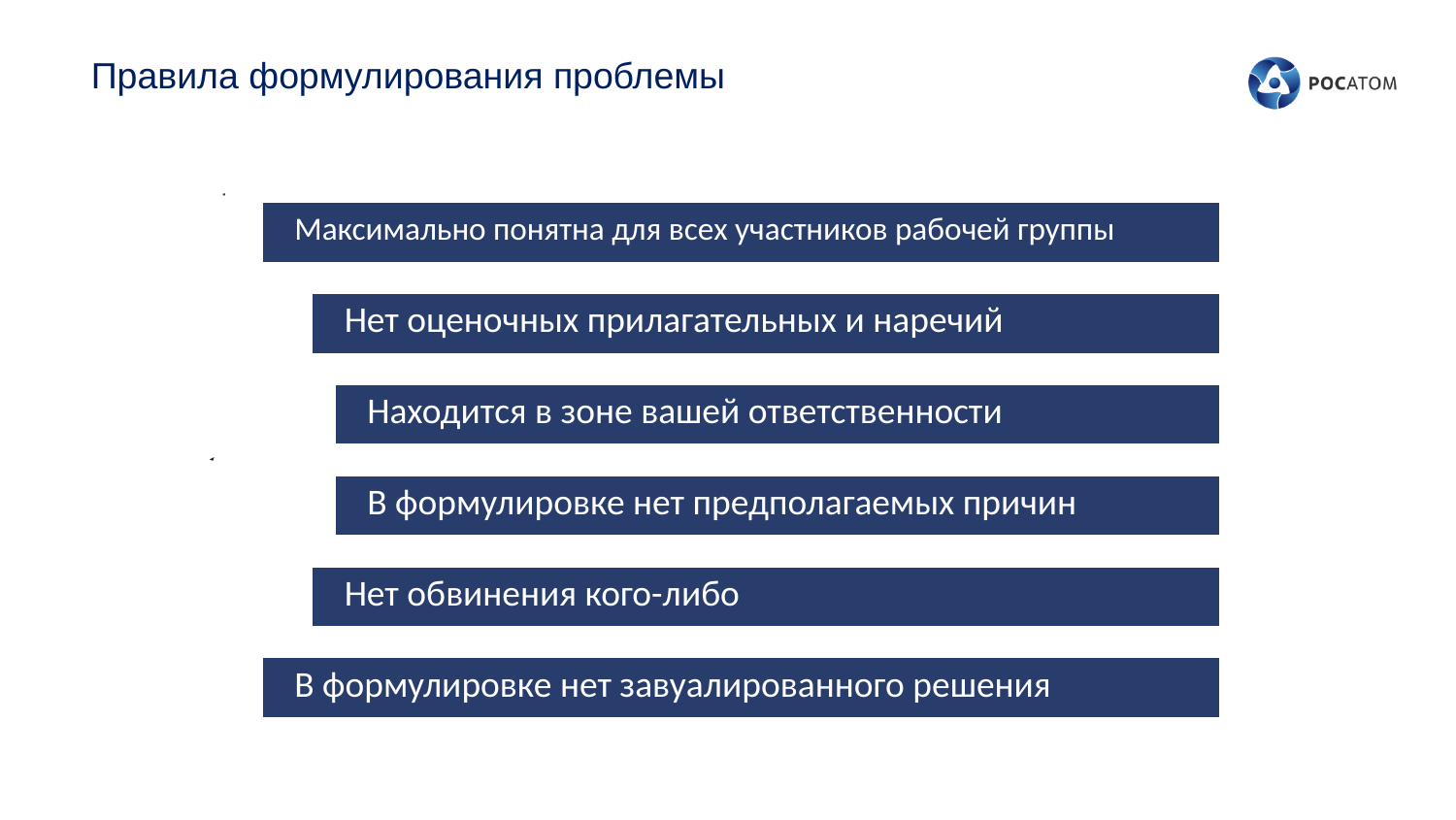

# Правила формулирования проблемы
Нет оценочных прилагательных и наречий
В формулировке нет предполагаемых причин
В формулировке нет завуалированного решения
Максимально понятна для всех участников рабочей группы
Находится в зоне вашей ответственности
Нет обвинения кого-либо
12